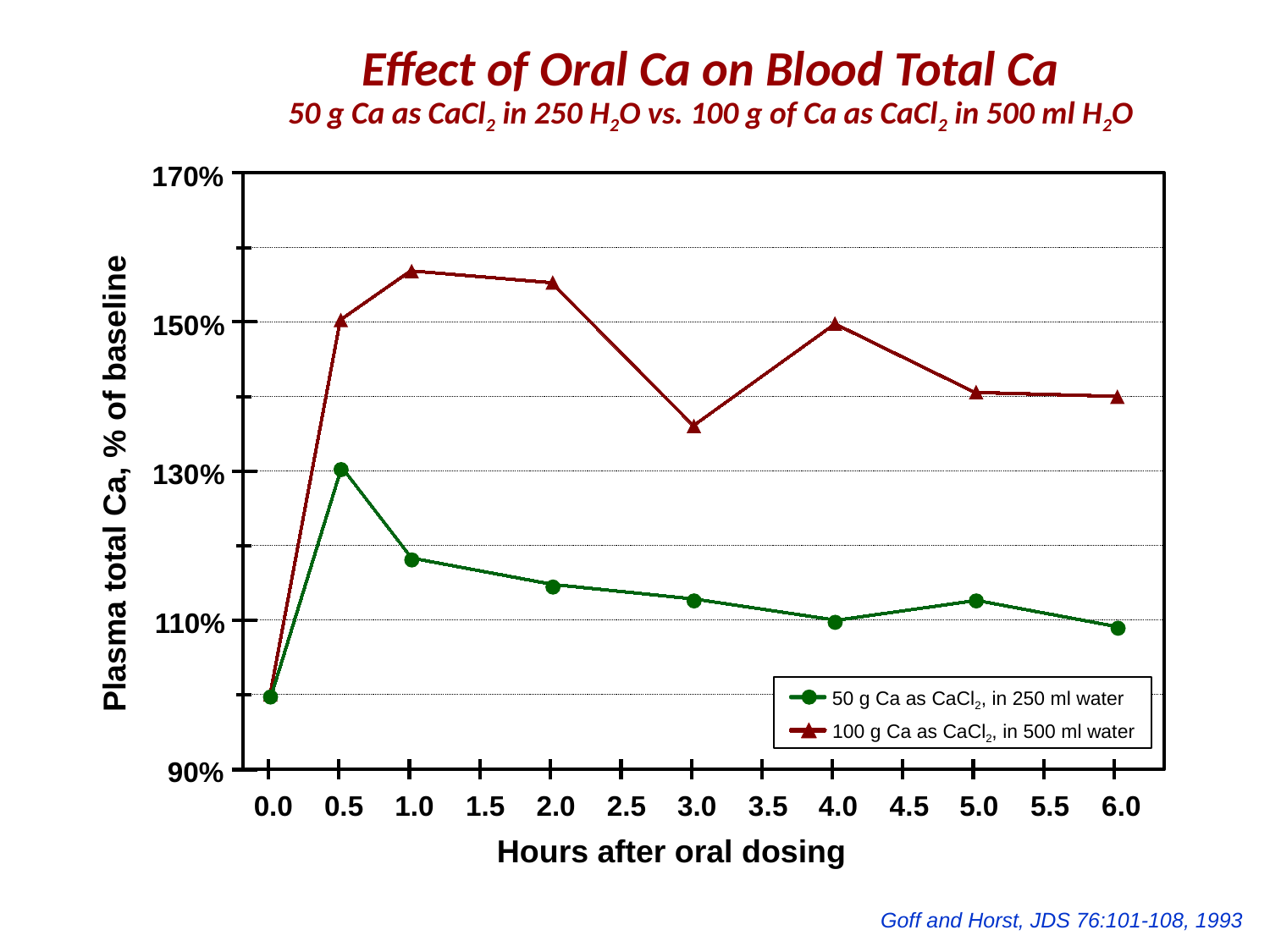

Effect of Oral Ca on Blood Total Ca
50 g Ca as CaCl2 in 250 H2O vs. 100 g of Ca as CaCl2 in 500 ml H2O
170%

100 g Ca as CaCl2, in 500 ml water

150
%
130
%

50 g Ca as CaCl2, in 250 ml water

Plasma total Ca, % of baseline
110%

90%
0.0
0.5
1.0
1.5
2.0
2.5
3.0
3
.
5
4.0
4
.
5
5.0
5.5
6
.
0
Hours after oral dosing
Goff and Horst, JDS 76:101-108, 1993